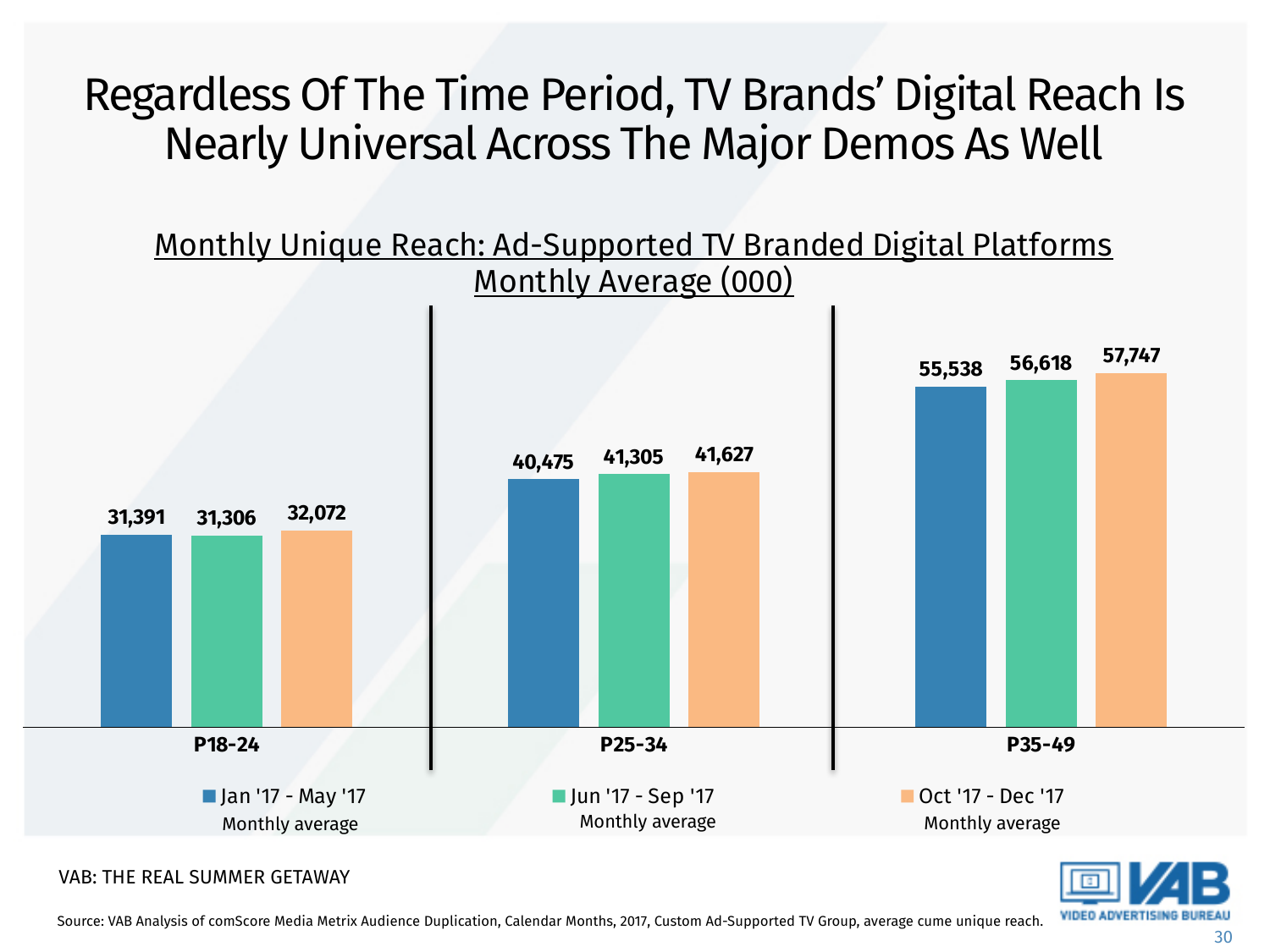

# Regardless Of The Time Period, TV Brands’ Digital Reach Is Nearly Universal Across The Major Demos As Well

### Chart: Monthly Unique Reach: Ad-Supported TV Branded Digital Platforms
Monthly Average (000)

| Category | Jan '17 - May '17 | Jun '17 - Sep '17 | Oct '17 - Dec '17 |
|---|---|---|---|
| P18-24 | 31390.6 | 31305.75 | 32072.333333333332 |
| P25-34 | 40475.2 | 41304.5 | 41627.0 |
| P35-49 | 55538.385200000004 | 56618.163 | 57747.46233333334 |
Monthly average
Monthly average
Monthly average
VAB: THE REAL SUMMER GETAWAY
Source: VAB Analysis of comScore Media Metrix Audience Duplication, Calendar Months, 2017, Custom Ad-Supported TV Group, average cume unique reach.